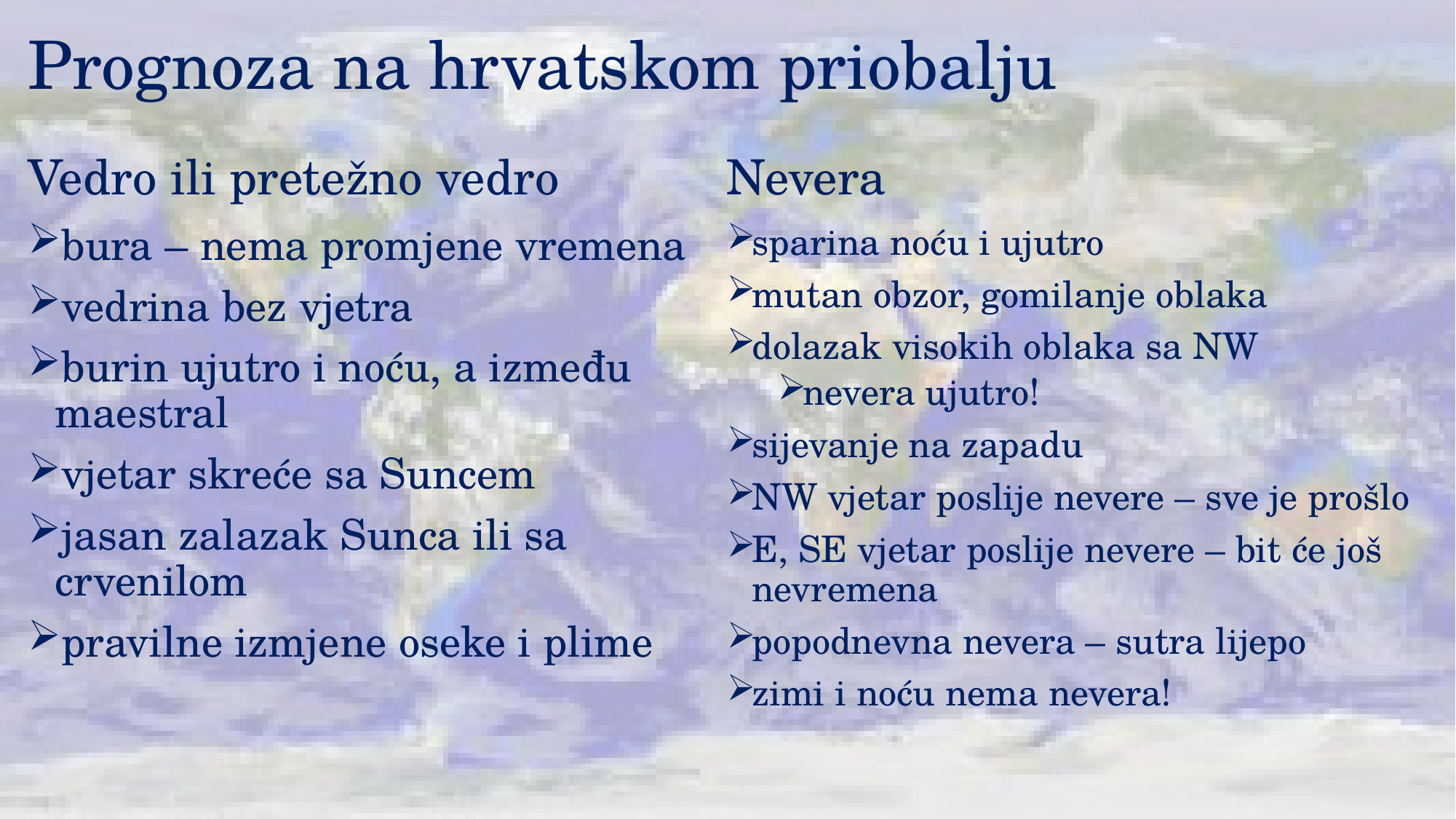

# Prognoza na hrvatskom priobalju
Vedro ili pretežno vedro
Nevera
sparina noću i ujutro
mutan obzor, gomilanje oblaka
dolazak visokih oblaka sa NW
nevera ujutro!
sijevanje na zapadu
NW vjetar poslije nevere – sve je prošlo
E, SE vjetar poslije nevere – bit će još nevremena
popodnevna nevera – sutra lijepo
zimi i noću nema nevera!
bura – nema promjene vremena
vedrina bez vjetra
burin ujutro i noću, a između maestral
vjetar skreće sa Suncem
jasan zalazak Sunca ili sa crvenilom
pravilne izmjene oseke i plime